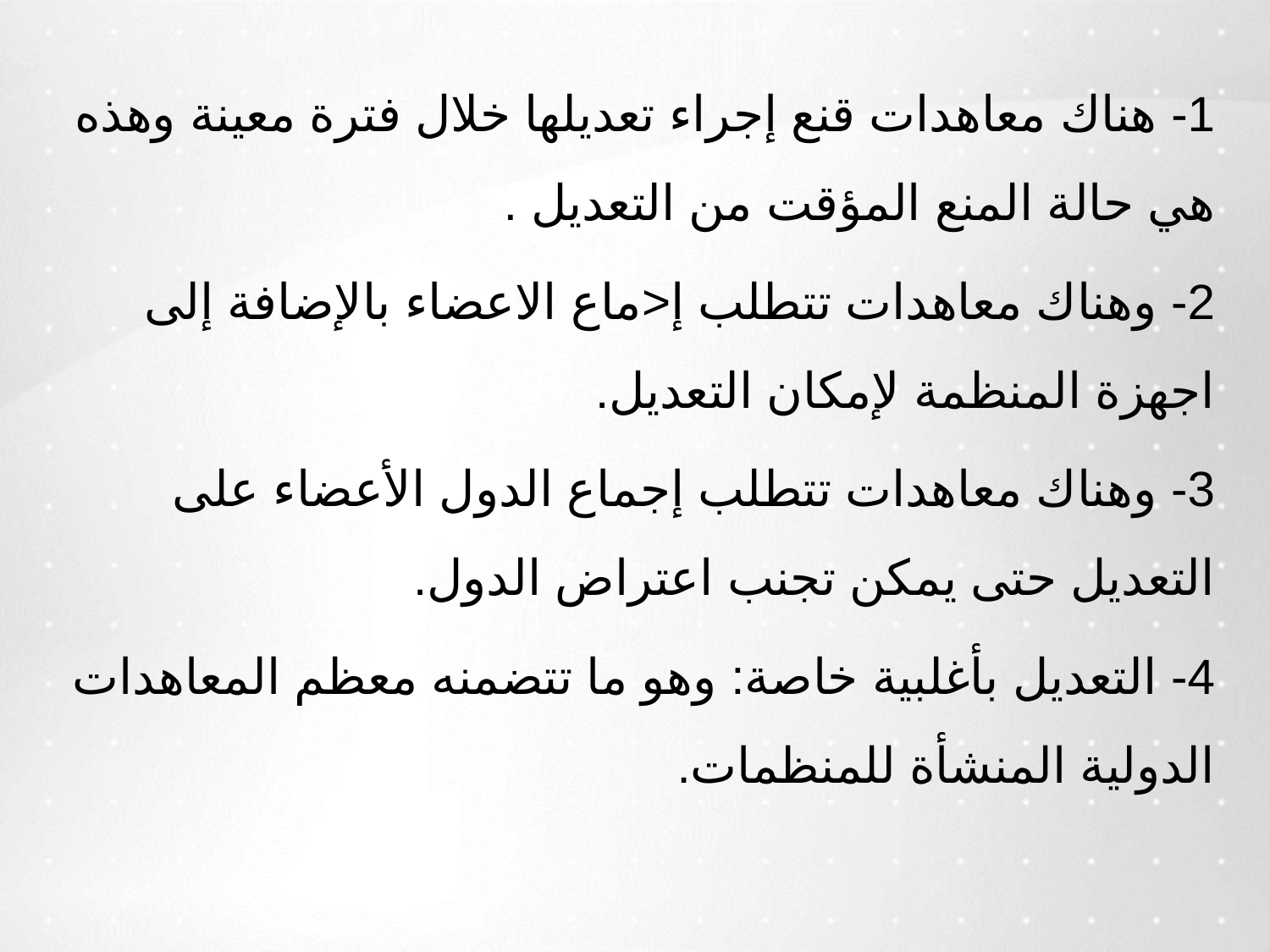

1- هناك معاهدات قنع إجراء تعديلها خلال فترة معينة وهذه هي حالة المنع المؤقت من التعديل .
2- وهناك معاهدات تتطلب إ<ماع الاعضاء بالإضافة إلى اجهزة المنظمة لإمكان التعديل.
3- وهناك معاهدات تتطلب إجماع الدول الأعضاء على التعديل حتى يمكن تجنب اعتراض الدول.
4- التعديل بأغلبية خاصة: وهو ما تتضمنه معظم المعاهدات الدولية المنشأة للمنظمات.